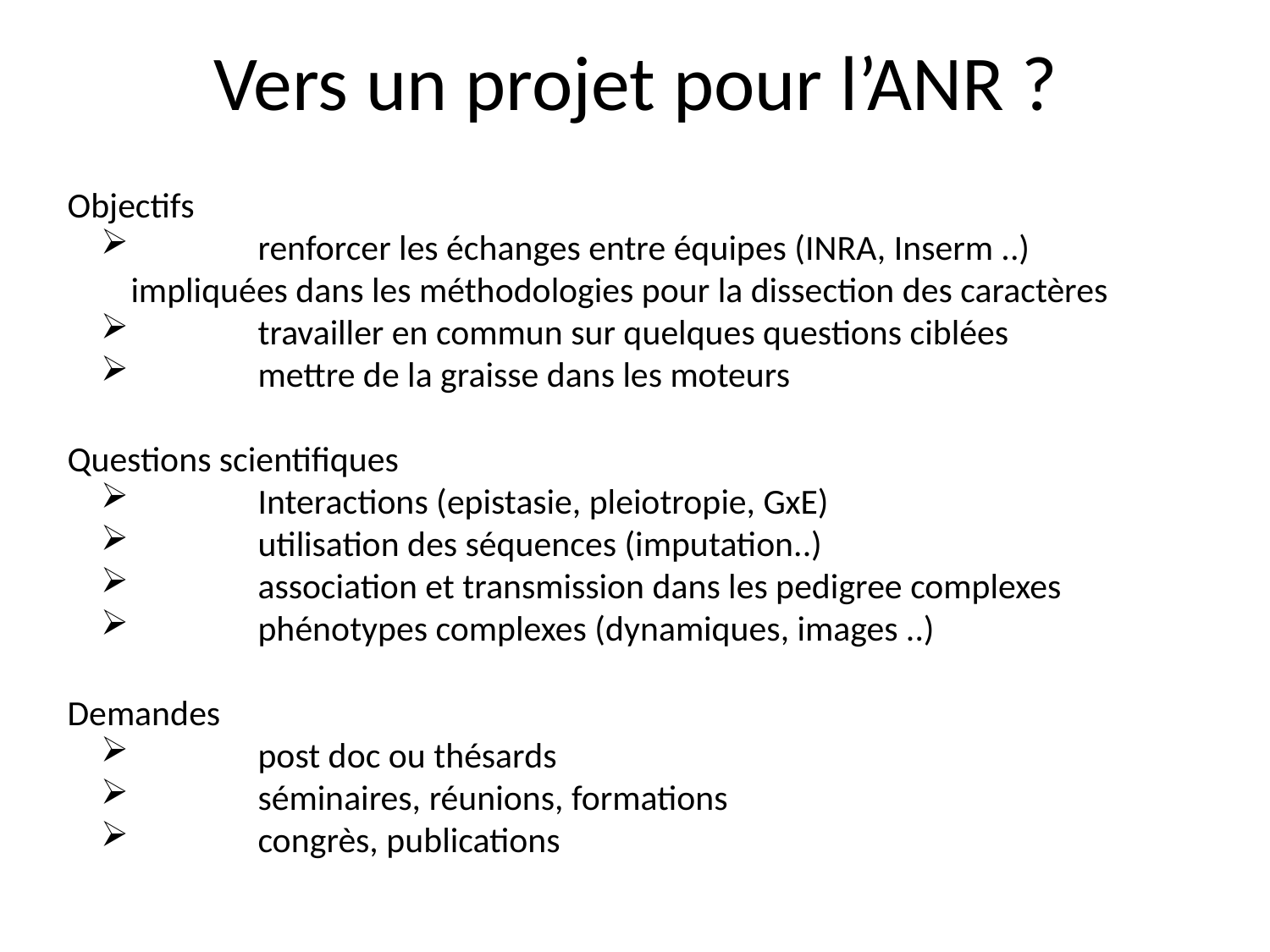

# Vers un projet pour l’ANR ?
Objectifs
	renforcer les échanges entre équipes (INRA, Inserm ..) impliquées dans les méthodologies pour la dissection des caractères
	travailler en commun sur quelques questions ciblées
	mettre de la graisse dans les moteurs

Questions scientifiques
	Interactions (epistasie, pleiotropie, GxE)
	utilisation des séquences (imputation..)
	association et transmission dans les pedigree complexes
	phénotypes complexes (dynamiques, images ..)
Demandes
	post doc ou thésards
	séminaires, réunions, formations
	congrès, publications